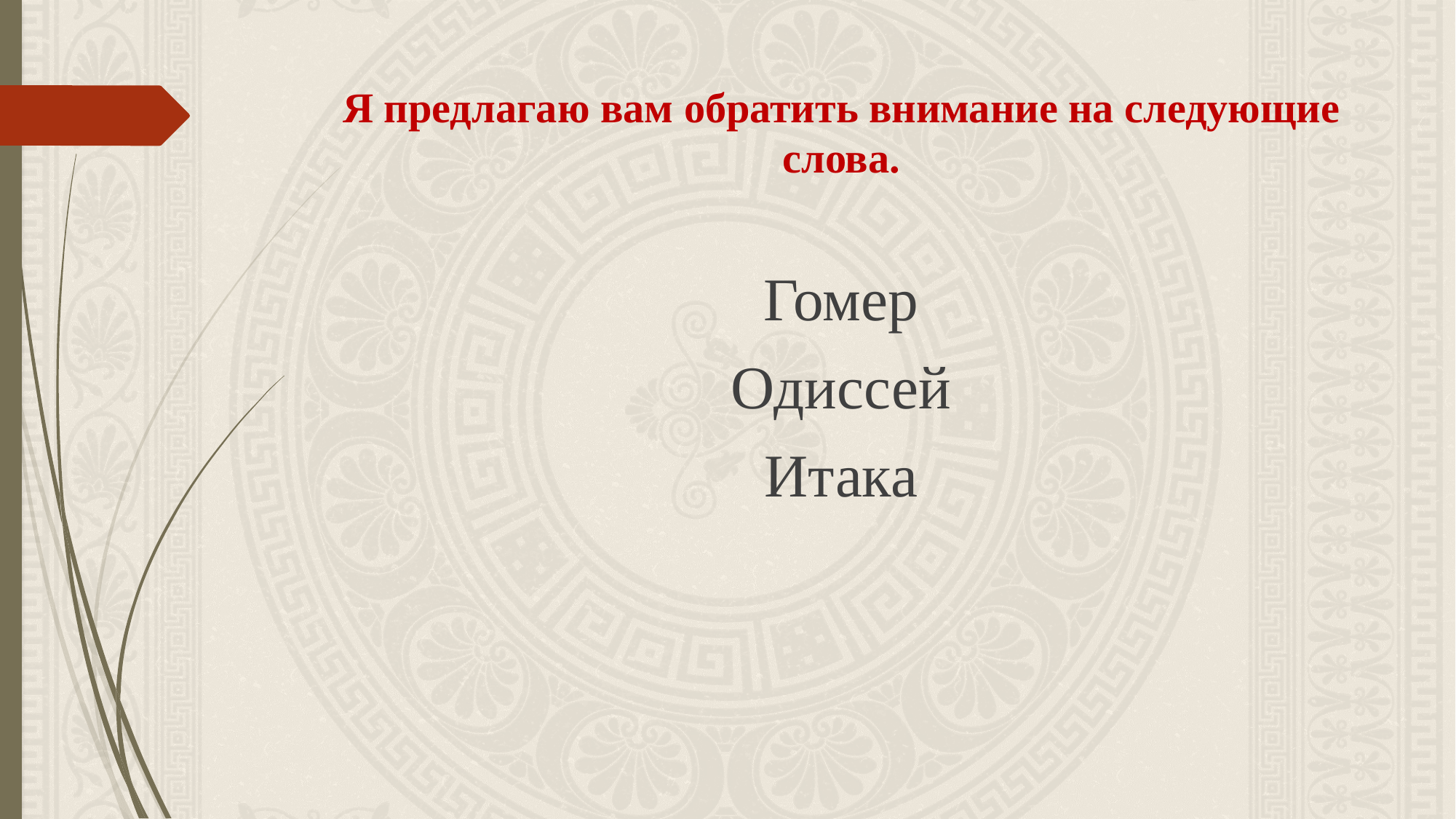

# Я предлагаю вам обратить внимание на следующие слова.
Гомер
Одиссей
Итака